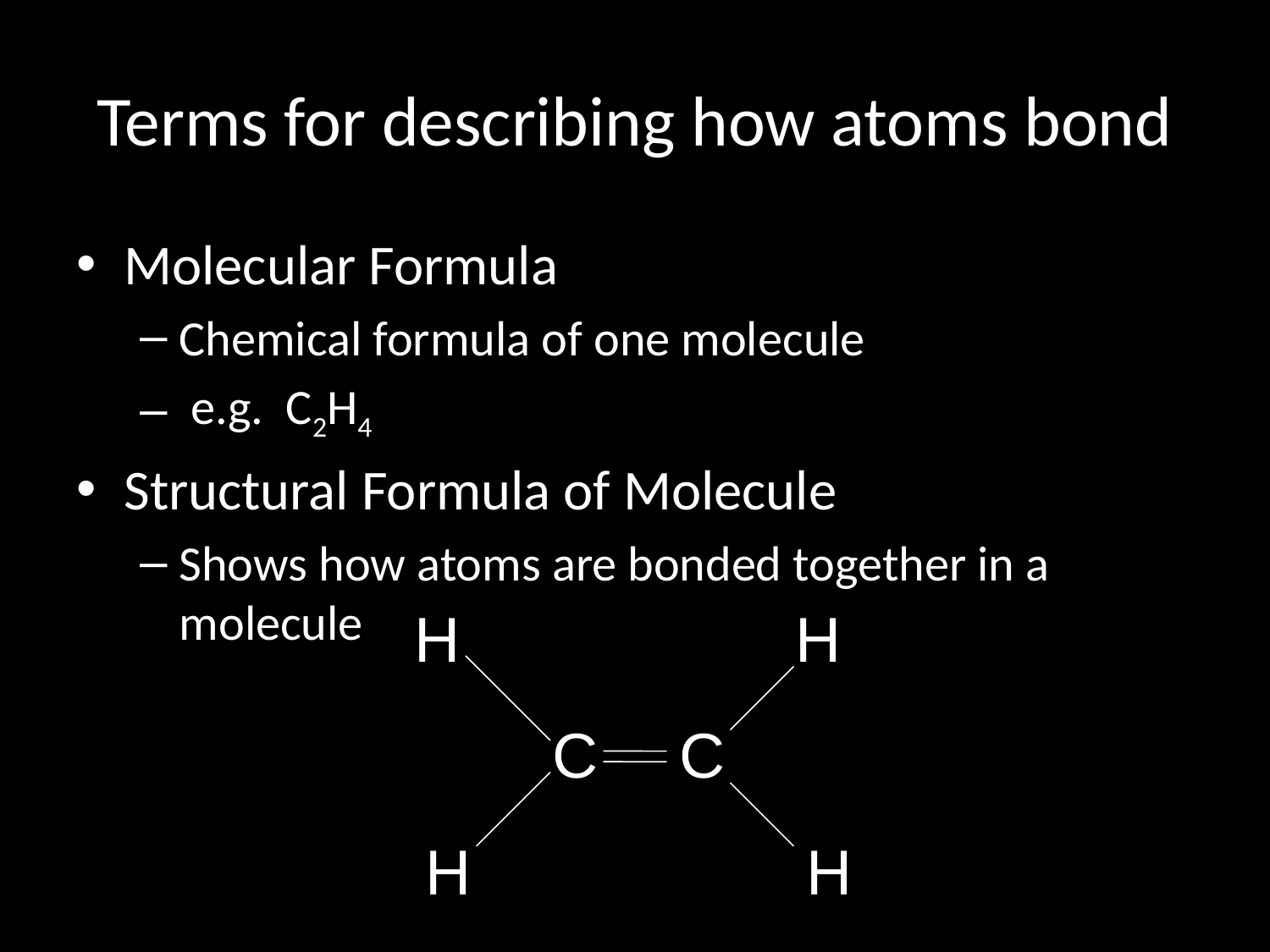

# Terms for describing how atoms bond
Molecular Formula
Chemical formula of one molecule
 e.g.  C2H4
Structural Formula of Molecule
Shows how atoms are bonded together in a molecule
H			H

C	C

H			H